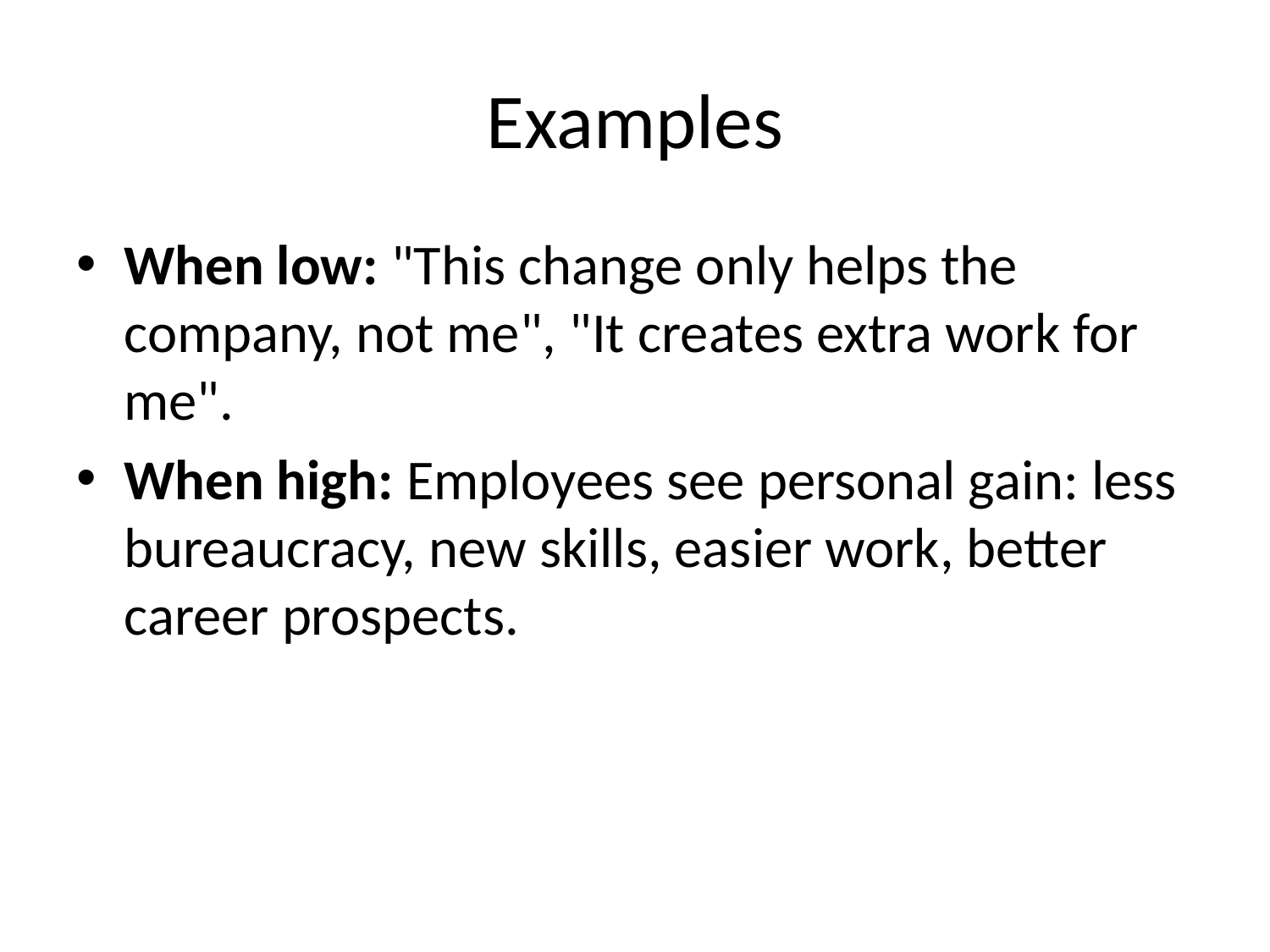

# Examples
When low: "This change only helps the company, not me", "It creates extra work for me".
When high: Employees see personal gain: less bureaucracy, new skills, easier work, better career prospects.